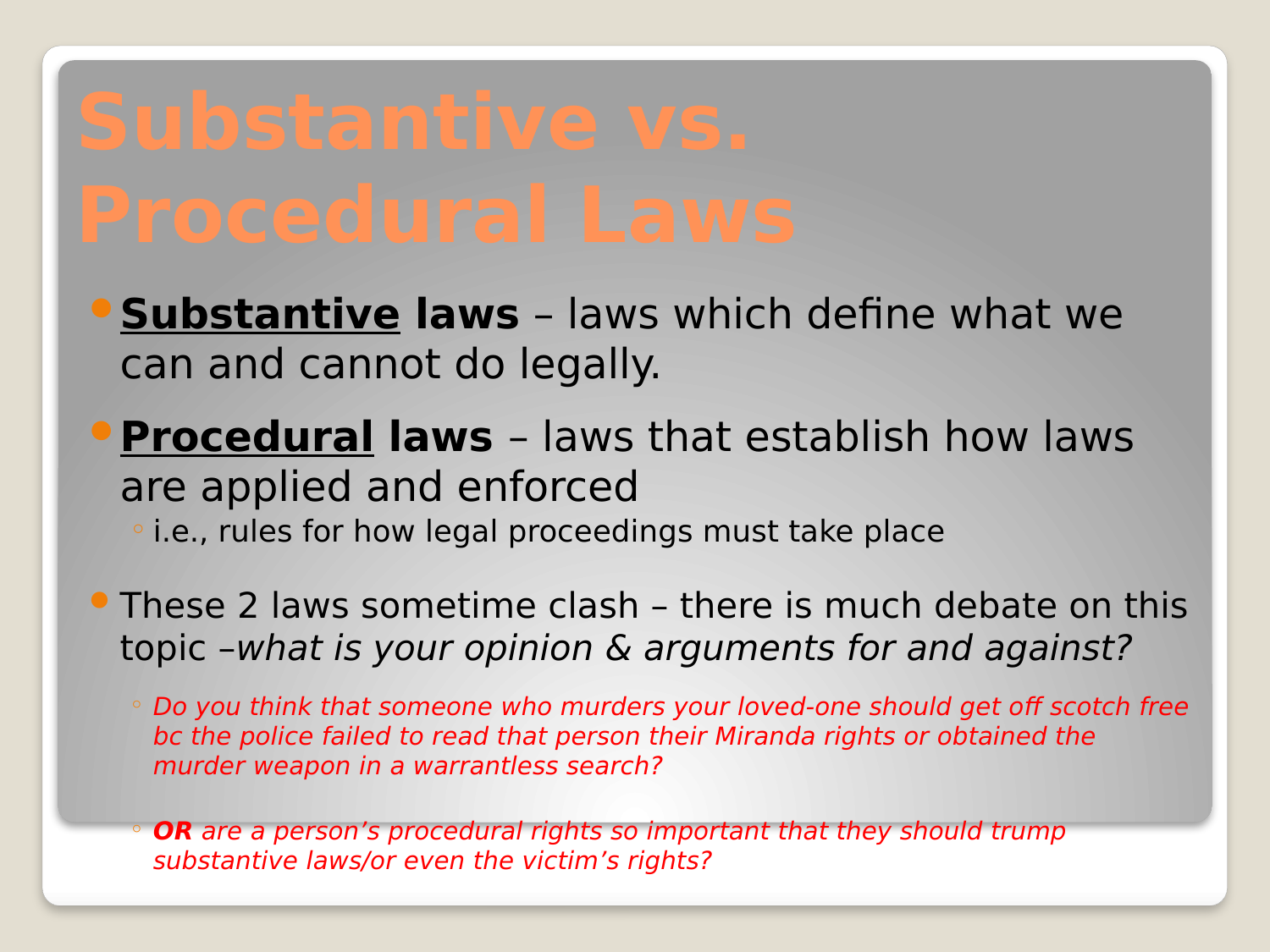

# Substantive vs. Procedural Laws
Substantive laws – laws which define what we can and cannot do legally.

Procedural laws – laws that establish how laws are applied and enforced
i.e., rules for how legal proceedings must take place

These 2 laws sometime clash – there is much debate on this topic –what is your opinion & arguments for and against?

Do you think that someone who murders your loved-one should get off scotch free bc the police failed to read that person their Miranda rights or obtained the murder weapon in a warrantless search?

OR are a person’s procedural rights so important that they should trump substantive laws/or even the victim’s rights?